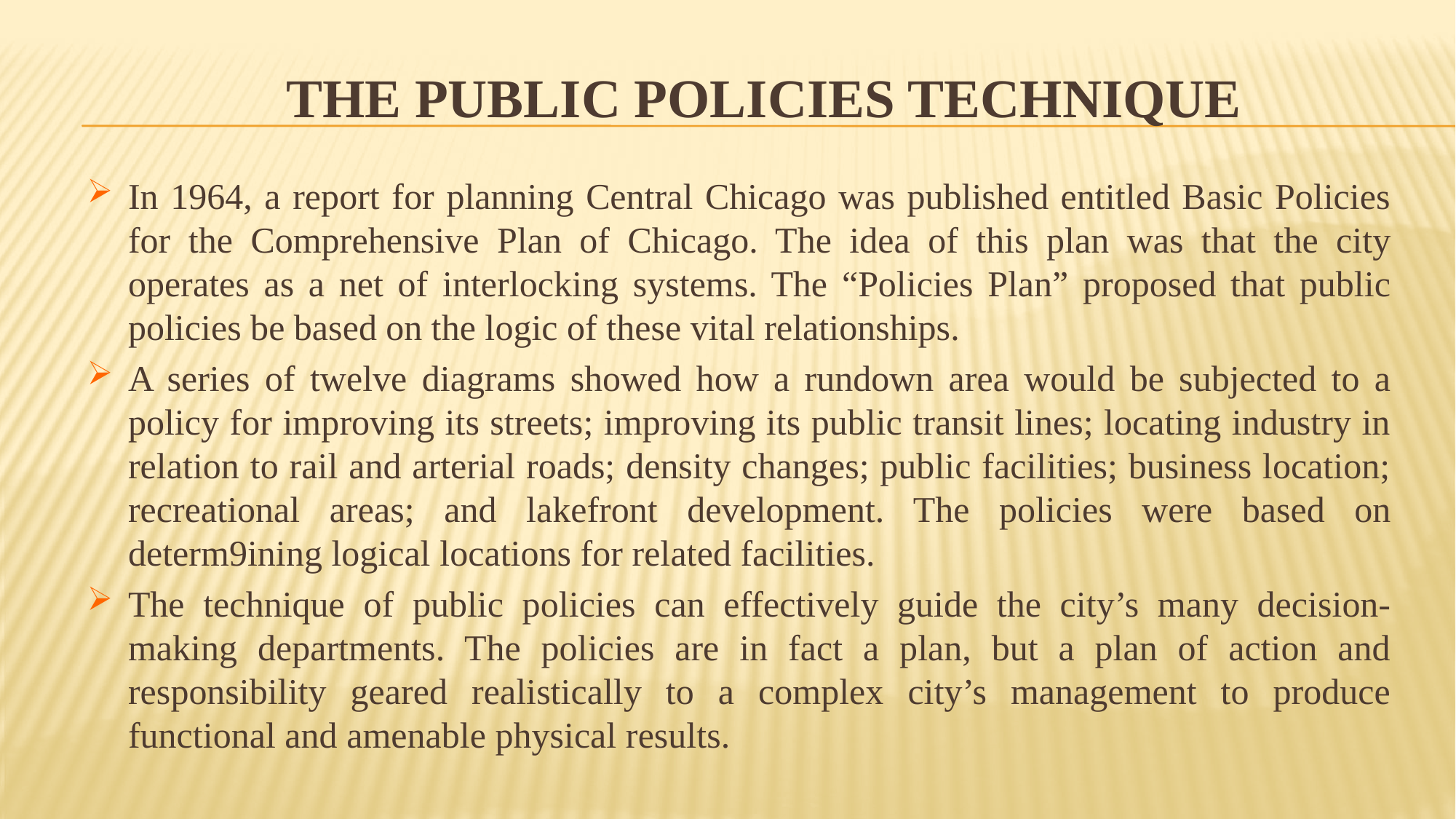

# The Public Policies Technique
In 1964, a report for planning Central Chicago was published entitled Basic Policies for the Comprehensive Plan of Chicago. The idea of this plan was that the city operates as a net of interlocking systems. The “Policies Plan” proposed that public policies be based on the logic of these vital relationships.
A series of twelve diagrams showed how a rundown area would be subjected to a policy for improving its streets; improving its public transit lines; locating industry in relation to rail and arterial roads; density changes; public facilities; business location; recreational areas; and lakefront development. The policies were based on determ9ining logical locations for related facilities.
The technique of public policies can effectively guide the city’s many decision-making departments. The policies are in fact a plan, but a plan of action and responsibility geared realistically to a complex city’s management to produce functional and amenable physical results.